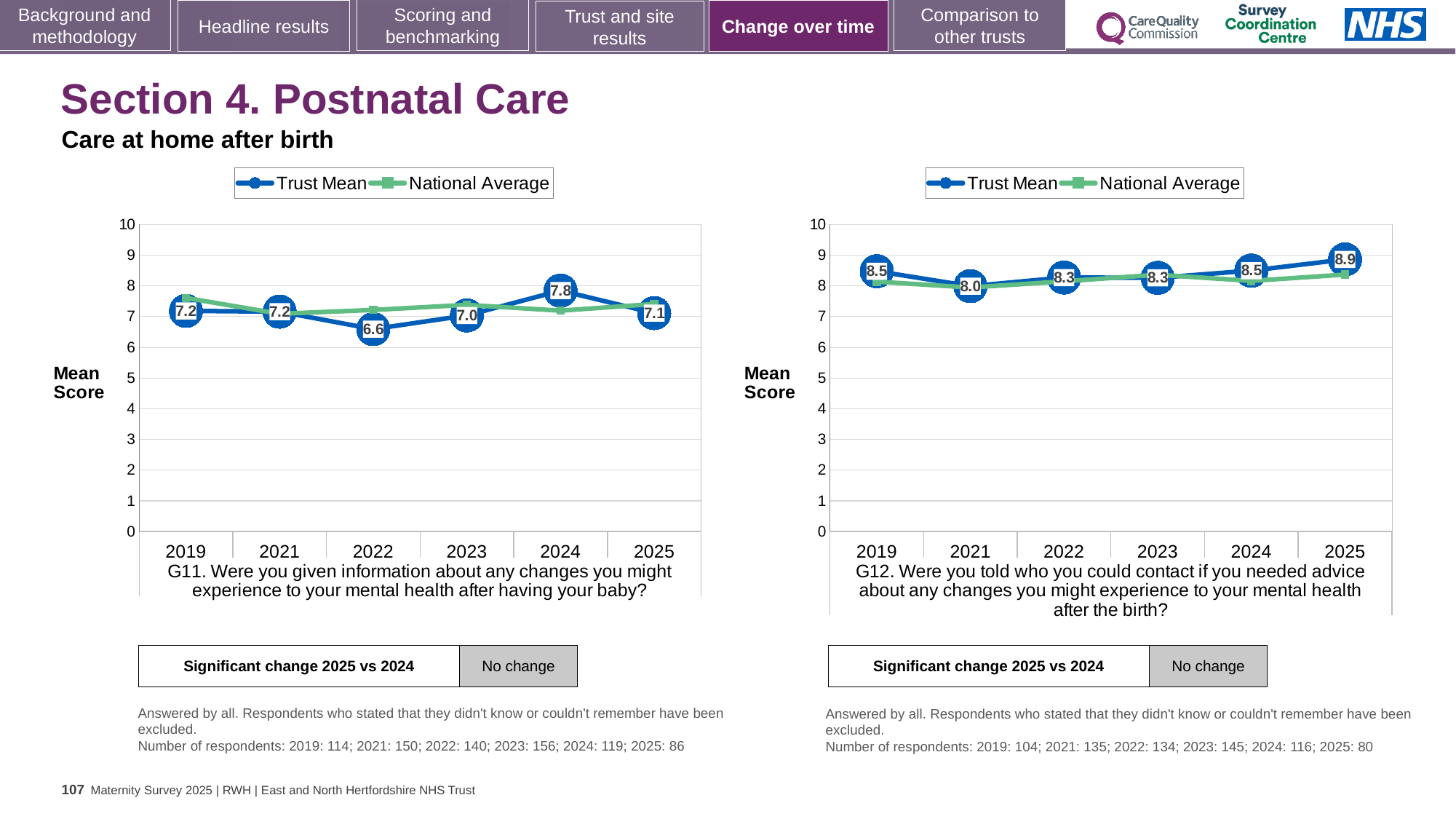

# Section 4. Postnatal Care
Care at home after birth

### Chart

| Category | Trust Mean | National Average |
|---|---|---|
| 2019 | 7.185195727977268 | 7.605865293650711 |
| 2021 | 7.159658267747646 | 7.090638133698132 |
| 2022 | 6.591697697598404 | 7.215631157600871 |
| 2023 | 7.038080148813796 | 7.381715604010473 |
| 2024 | 7.845681554838188 | 7.191714113962193 |
| 2025 | 7.112958558855775 | 7.409102394280751 |

### Chart

| Category | Trust Mean | National Average |
|---|---|---|
| 2019 | 8.476955106760178 | 8.136718089580668 |
| 2021 | 7.990334378942906 | 7.945188706025326 |
| 2022 | 8.271484990960483 | 8.147597211255825 |
| 2023 | 8.260847395799438 | 8.361600704335773 |
| 2024 | 8.49647006109098 | 8.161768408373216 |
| 2025 | 8.86006588503995 | 8.366511328944203 |
| Significant change 2025 vs 2024 | No change |
| --- | --- |
| Significant change 2025 vs 2024 | No change |
| --- | --- |
Answered by all. Respondents who stated that they didn't know or couldn't remember have been excluded.
Number of respondents: 2019: 114; 2021: 150; 2022: 140; 2023: 156; 2024: 119; 2025: 86
Answered by all. Respondents who stated that they didn't know or couldn't remember have been excluded.
Number of respondents: 2019: 104; 2021: 135; 2022: 134; 2023: 145; 2024: 116; 2025: 80
107